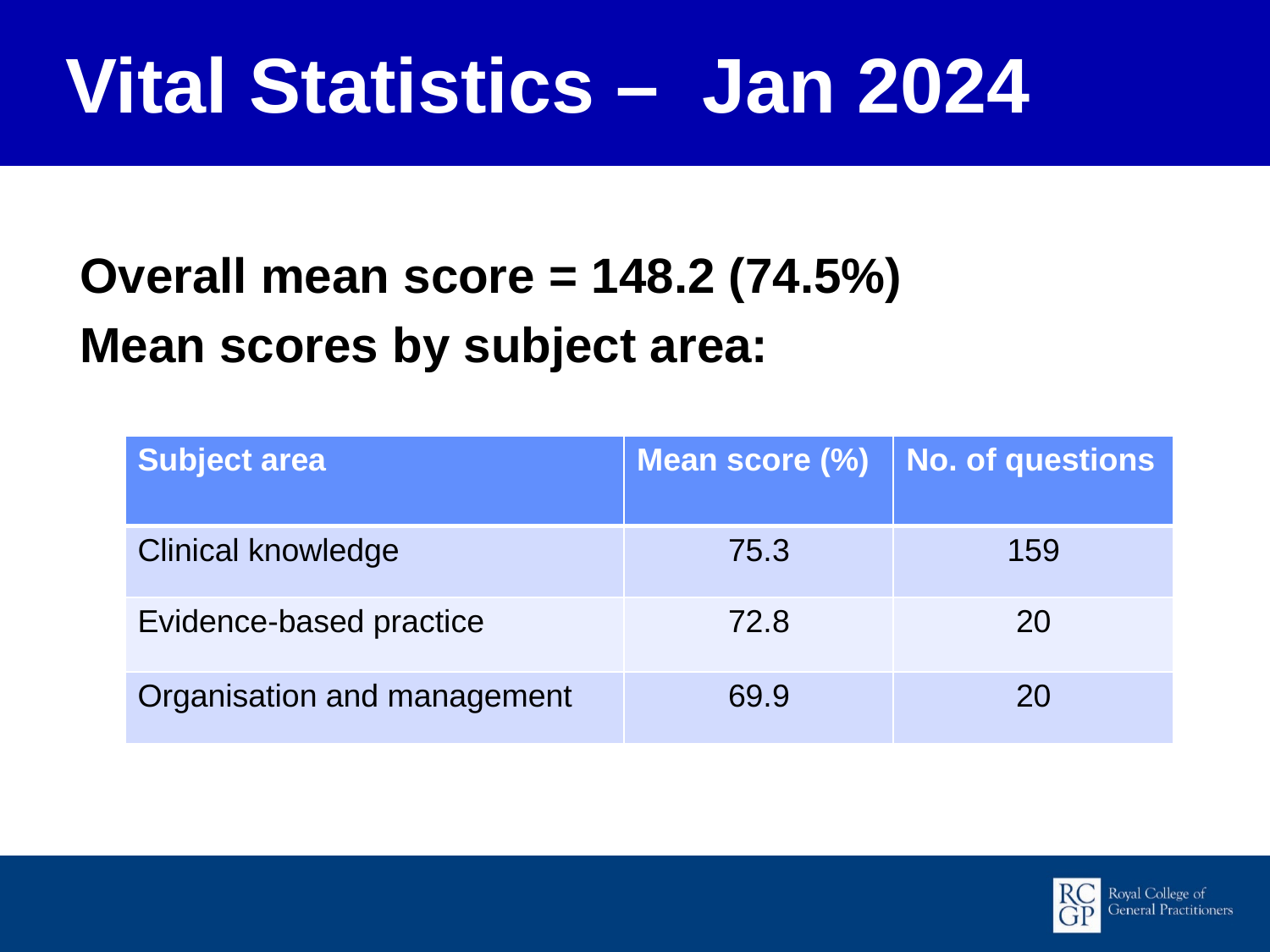

Vital Statistics –  Jan 2024

Overall mean score = 148.2 (74.5%)
Mean scores by subject area:

| Subject area | Mean score (%) | No. of questions |
| --- | --- | --- |
| Clinical knowledge | 75.3 | 159 |
| Evidence-based practice | 72.8 | 20 |
| Organisation and management | 69.9 | 20 |